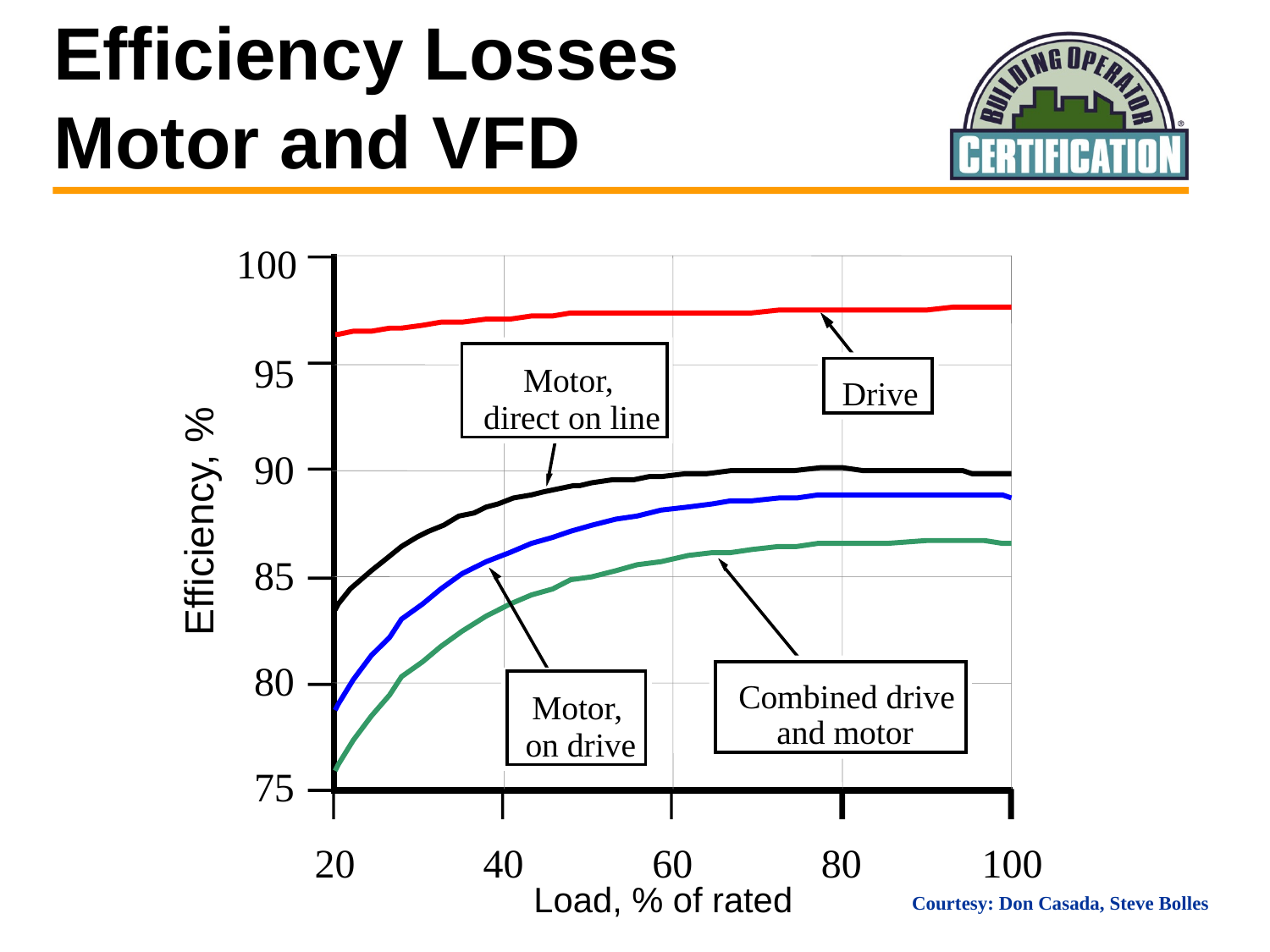

# Efficiency Losses Motor and VFD

100

95

Motor,

 Drive

 direct on line
90

Efficiency, %

85

80

 Combined drive

Motor,

and motor
 on drive
75

20

40

60

80

100

Load, % of rated
Courtesy: Don Casada, Steve Bolles

.